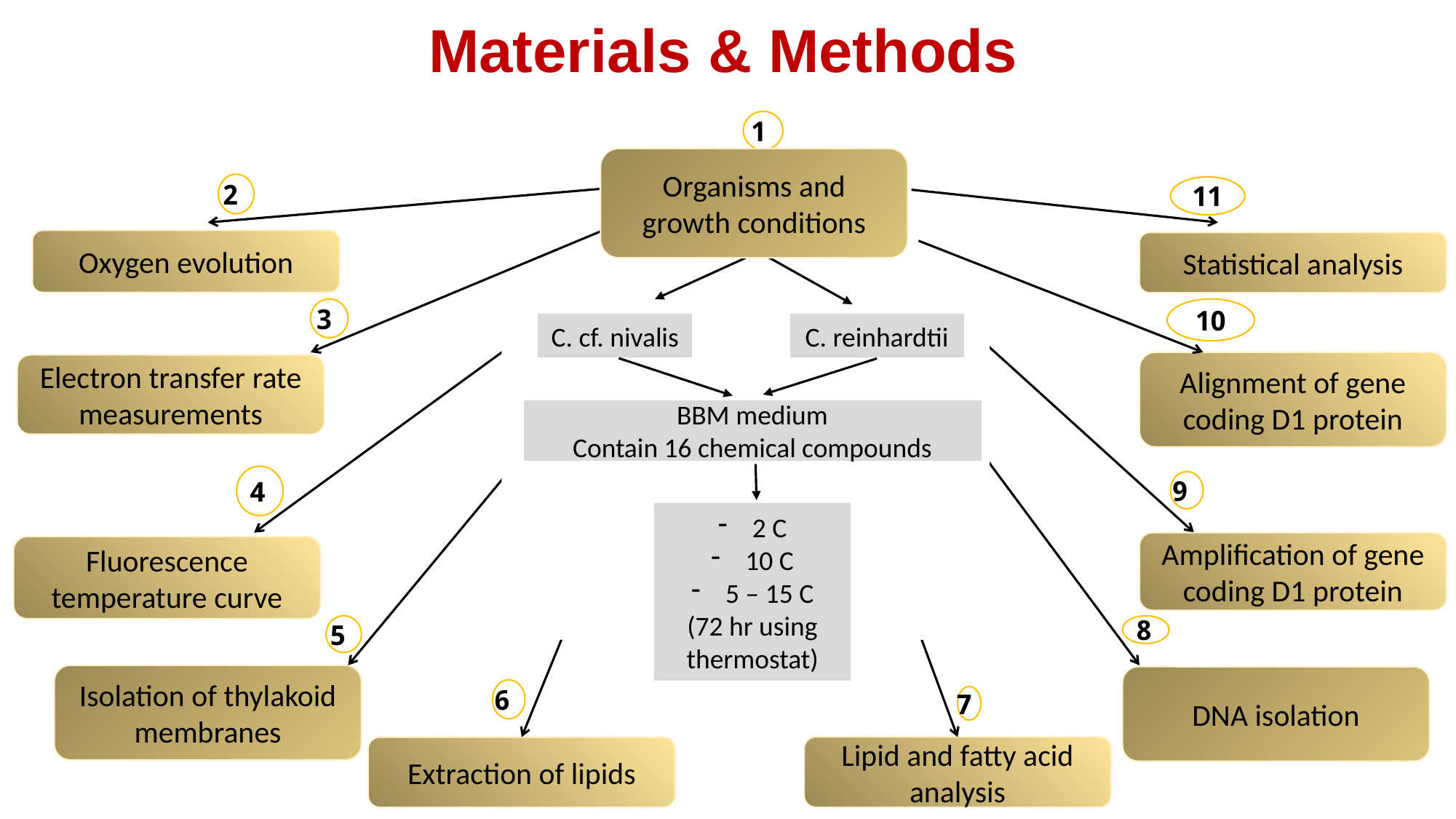

Materials & Methods
1

Organisms and growth conditions

2
11

Oxygen evolution

Statistical analysis

10
3
C. cf. nivalis
C. reinhardtii

Alignment of gene coding D1 protein

Electron transfer rate measurements

BBM medium
Contain 16 chemical compounds
4
9
2 C
10 C
5 – 15 C
(72 hr using thermostat)

Amplification of gene coding D1 protein

Fluorescence temperature curve

8
5

Isolation of thylakoid membranes

DNA isolation

6
7
Lipid and fatty acid analysis

Extraction of lipids